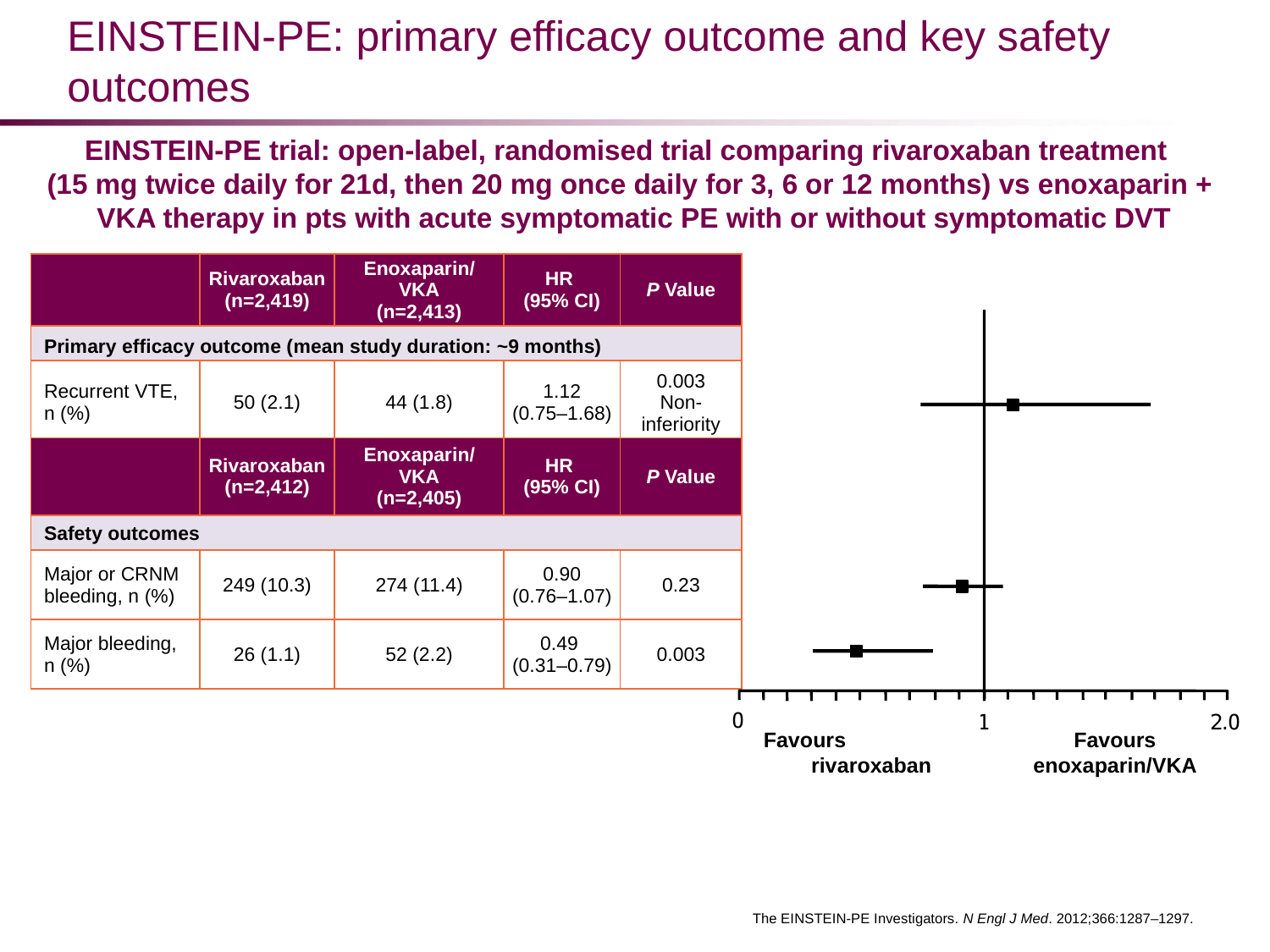

# EINSTEIN-PE: primary efficacy outcome and key safety outcomes
EINSTEIN-PE trial: open-label, randomised trial comparing rivaroxaban treatment
(15 mg twice daily for 21d, then 20 mg once daily for 3, 6 or 12 months) vs enoxaparin +  VKA therapy in pts with acute symptomatic PE with or without symptomatic DVT
|  | Rivaroxaban (n=2,419) | Enoxaparin/ VKA (n=2,413) | HR (95% CI) | P Value |
| --- | --- | --- | --- | --- |
| Primary efficacy outcome (mean study duration: ~9 months) |  |  |  |  |
| Recurrent VTE, n (%) | 50 (2.1) | 44 (1.8) | 1.12 (0.75‒1.68) | 0.003 Non-inferiority |
|  | Rivaroxaban (n=2,412) | Enoxaparin/ VKA (n=2,405) | HR (95% CI) | P Value |
| Safety outcomes |  |  |  |  |
| Major or CRNM bleeding, n (%) | 249 (10.3) | 274 (11.4) | 0.90 (0.76‒1.07) | 0.23 |
| Major bleeding, n (%) | 26 (1.1) | 52 (2.2) | 0.49 (0.31‒0.79) | 0.003 |

0
1
2.0
Favours rivaroxaban
Favours enoxaparin/VKA
The EINSTEIN-PE Investigators. N Engl J Med. 2012;366:1287–1297.